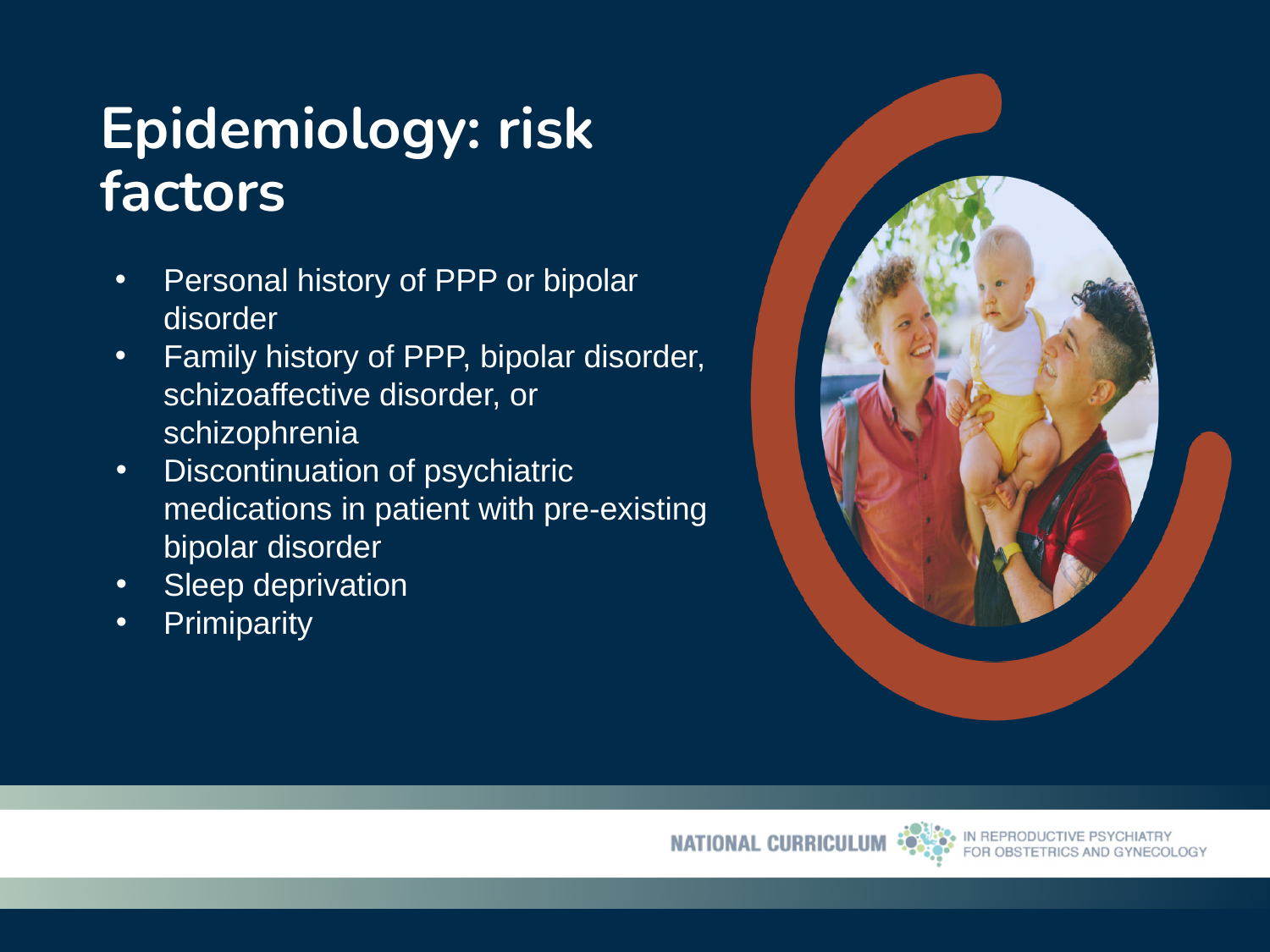

# Epidemiology: risk factors
Personal history of PPP or bipolar disorder
Family history of PPP, bipolar disorder, schizoaffective disorder, or schizophrenia
Discontinuation of psychiatric medications in patient with pre-existing bipolar disorder
Sleep deprivation
Primiparity